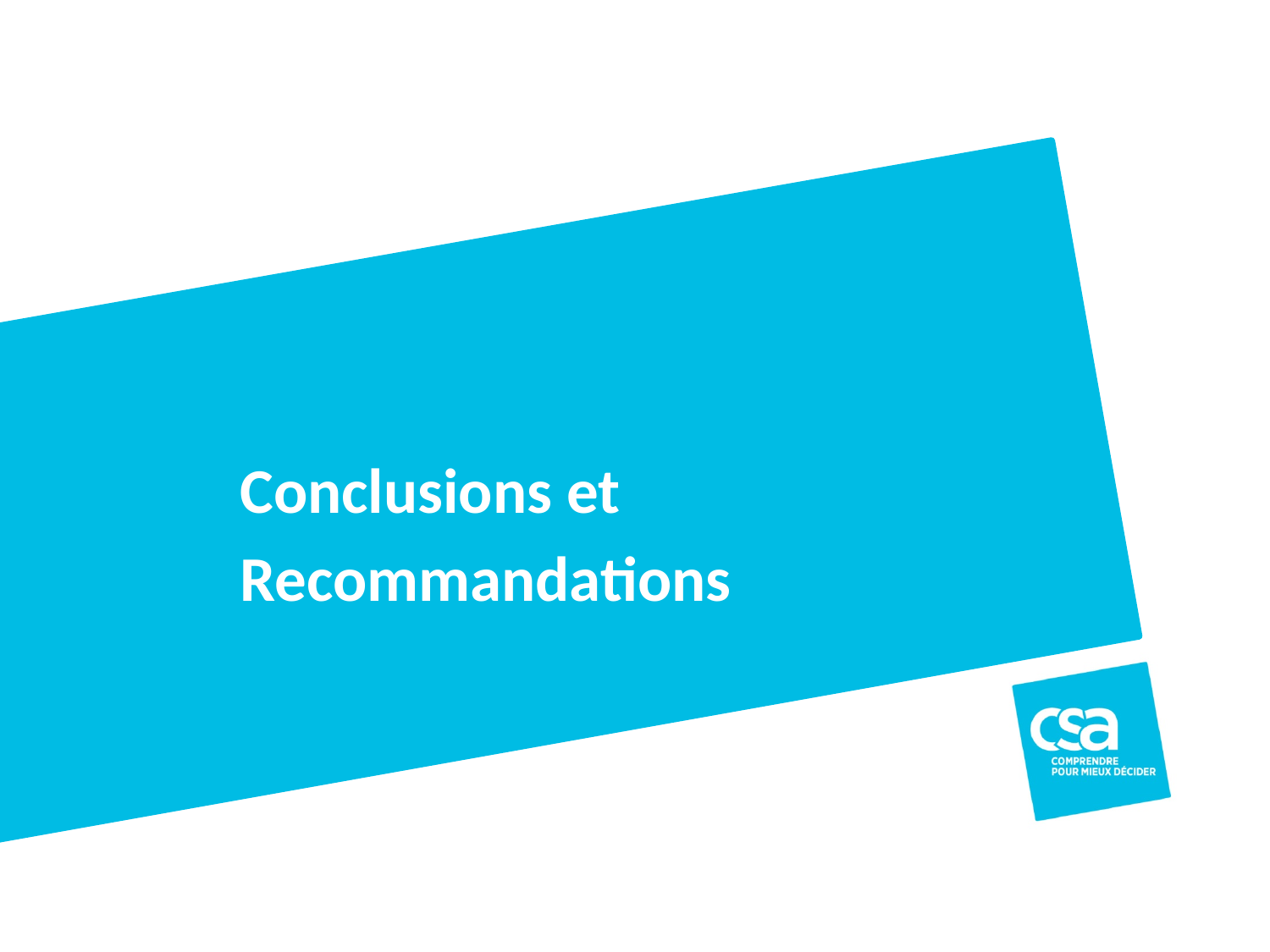

# Conclusions et Recommandations
Titre du projet
139